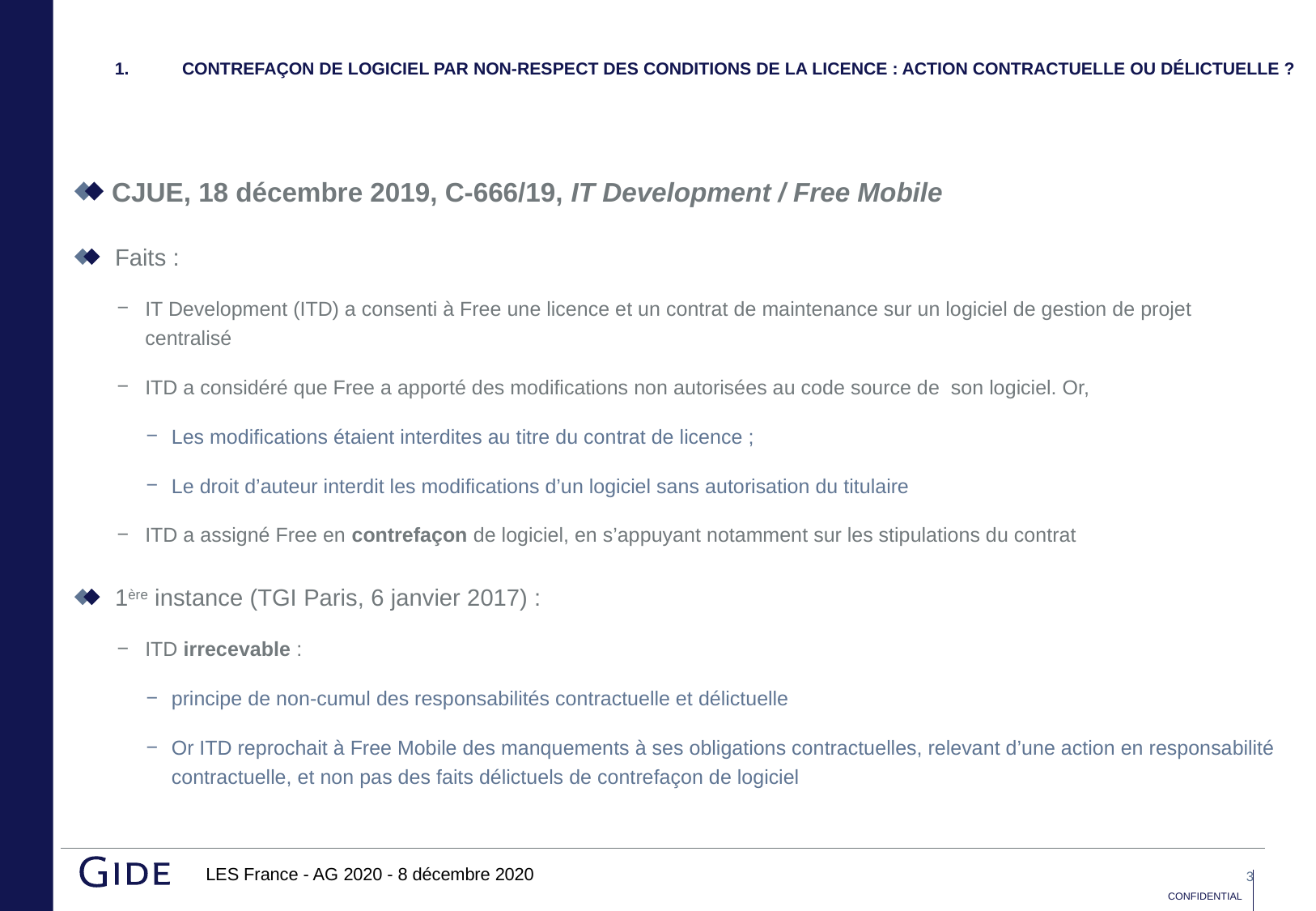

# 1.	Contrefaçon DE logiciel par non-respect des conditions de la licence : action contractuelle ou délictuelle ?
CJUE, 18 décembre 2019, C-666/19, IT Development / Free Mobile
Faits :
IT Development (ITD) a consenti à Free une licence et un contrat de maintenance sur un logiciel de gestion de projet centralisé
ITD a considéré que Free a apporté des modifications non autorisées au code source de  son logiciel. Or,
Les modifications étaient interdites au titre du contrat de licence ;
Le droit d’auteur interdit les modifications d’un logiciel sans autorisation du titulaire
ITD a assigné Free en contrefaçon de logiciel, en s’appuyant notamment sur les stipulations du contrat
1ère instance (TGI Paris, 6 janvier 2017) :
ITD irrecevable :
principe de non-cumul des responsabilités contractuelle et délictuelle
Or ITD reprochait à Free Mobile des manquements à ses obligations contractuelles, relevant d’une action en responsabilité contractuelle, et non pas des faits délictuels de contrefaçon de logiciel